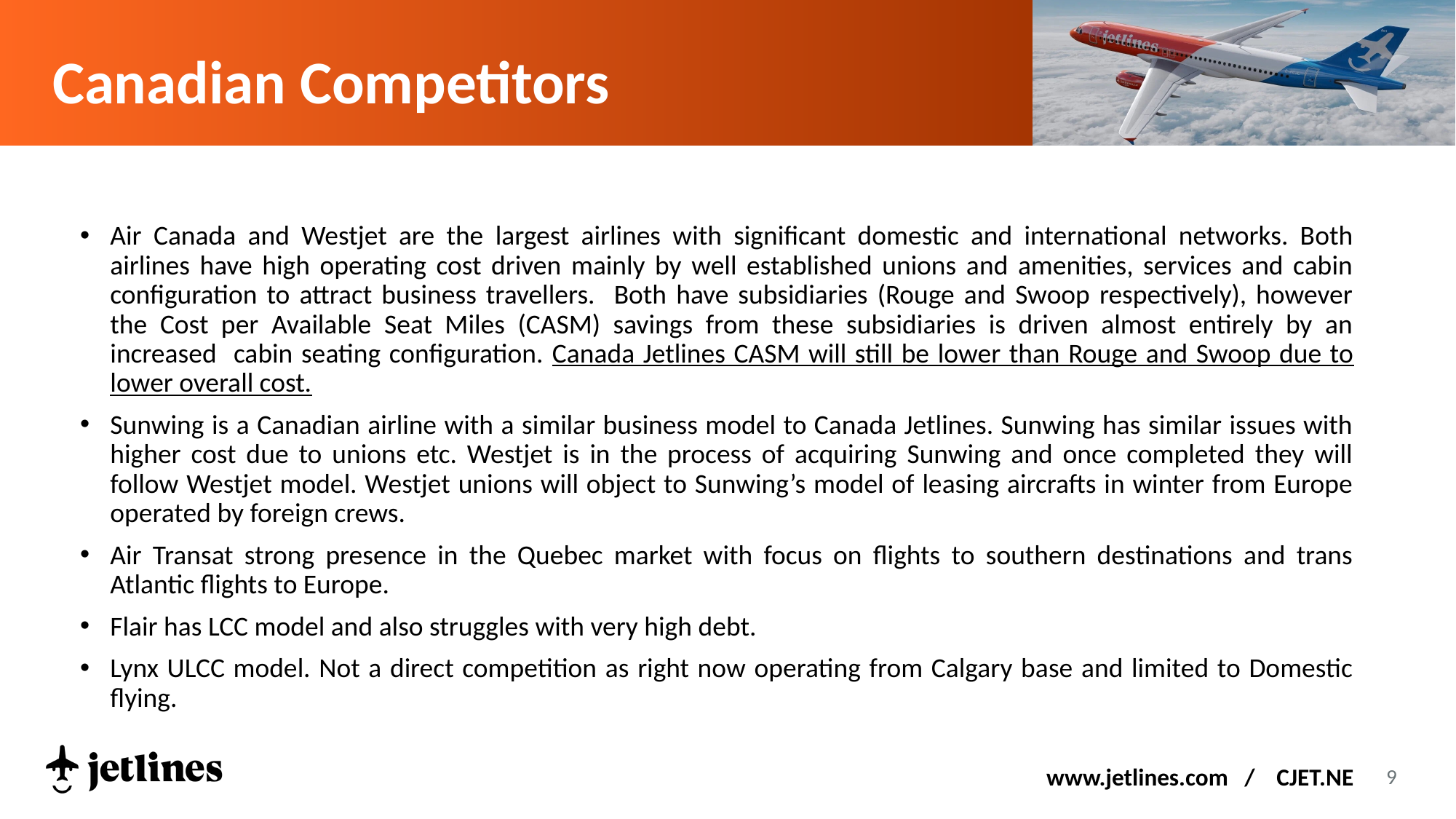

# Canadian Competitors

Air Canada and Westjet are the largest airlines with significant domestic and international networks. Both airlines have high operating cost driven mainly by well established unions and amenities, services and cabin configuration to attract business travellers.  Both have subsidiaries (Rouge and Swoop respectively), however the Cost per Available Seat Miles (CASM) savings from these subsidiaries is driven almost entirely by an increased  cabin seating configuration. Canada Jetlines CASM will still be lower than Rouge and Swoop due to lower overall cost.
Sunwing is a Canadian airline with a similar business model to Canada Jetlines. Sunwing has similar issues with higher cost due to unions etc. Westjet is in the process of acquiring Sunwing and once completed they will follow Westjet model. Westjet unions will object to Sunwing’s model of leasing aircrafts in winter from Europe operated by foreign crews.
Air Transat strong presence in the Quebec market with focus on flights to southern destinations and trans Atlantic flights to Europe.
Flair has LCC model and also struggles with very high debt.
Lynx ULCC model. Not a direct competition as right now operating from Calgary base and limited to Domestic flying.
www.jetlines.com   /    CJET.NE
9